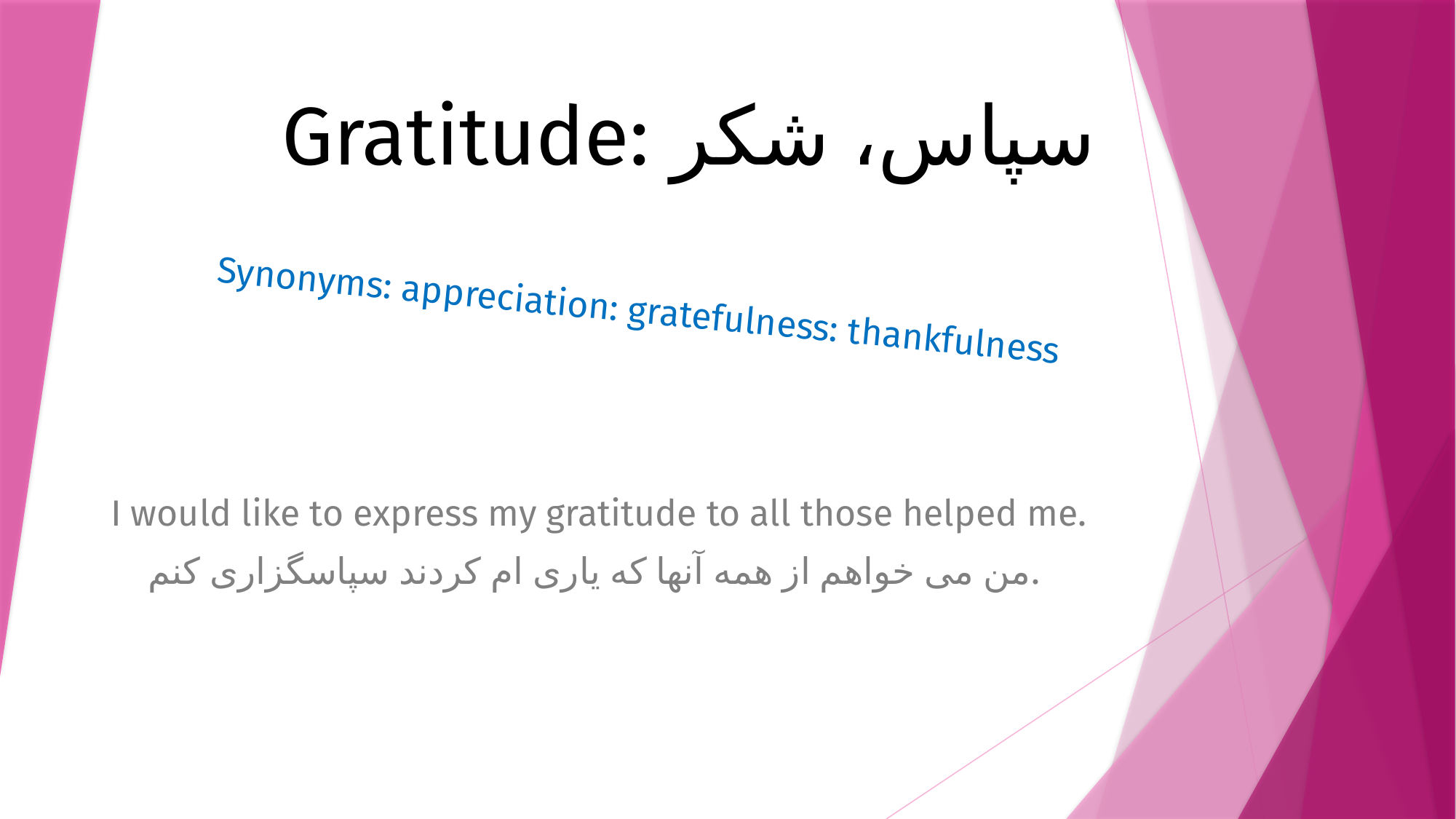

# Gratitude: سپاس، شکر
Synonyms: appreciation: gratefulness: thankfulness
I would like to express my gratitude to all those helped me.
من می خواهم از همه آنها که یاری ام کردند سپاسگزاری کنم.